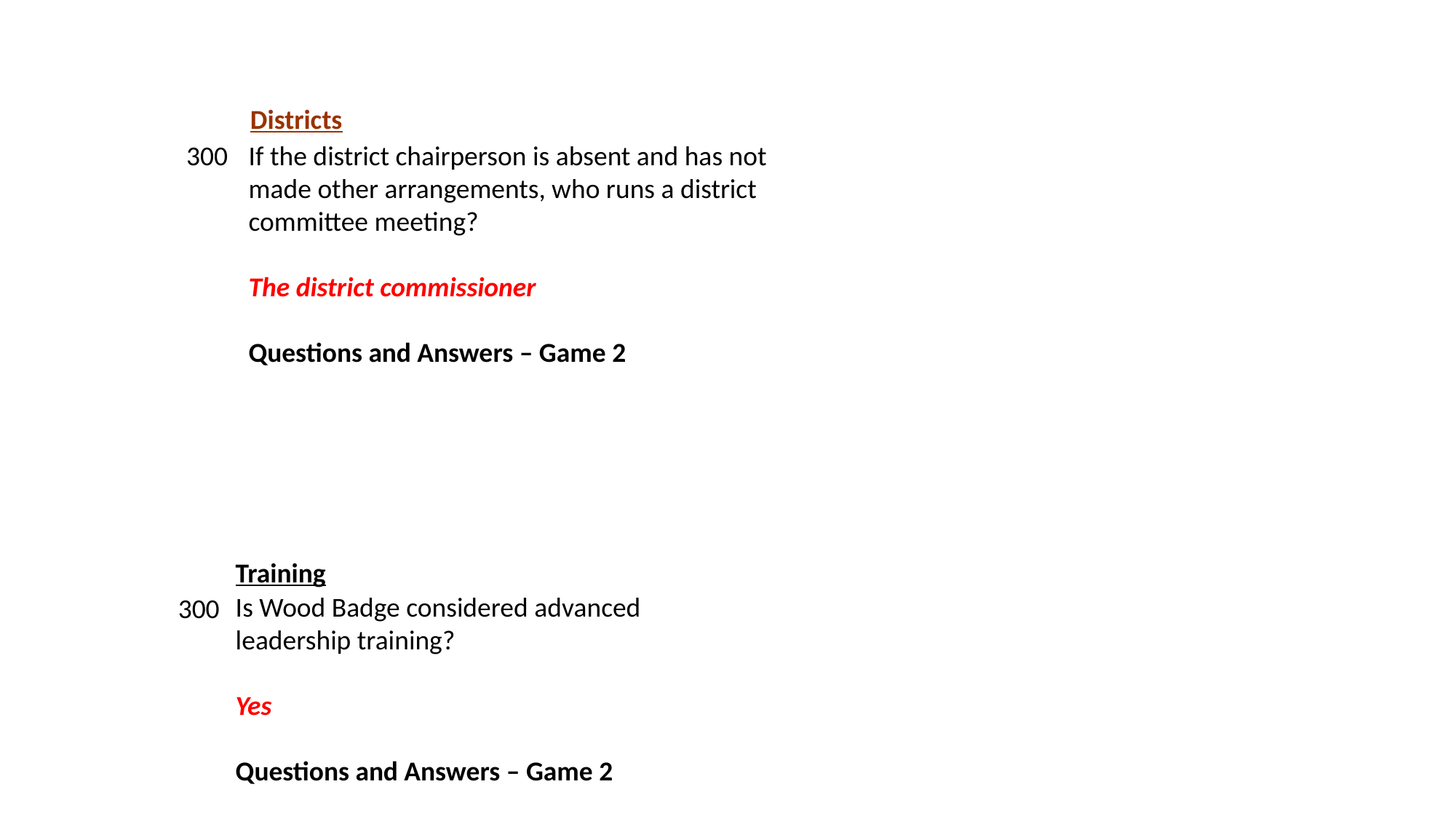

Districts
300
If the district chairperson is absent and has not made other arrangements, who runs a district
committee meeting?

The district commissioner

Questions and Answers – Game 2
Training
Is Wood Badge considered advanced leadership training?

Yes

Questions and Answers – Game 2
300